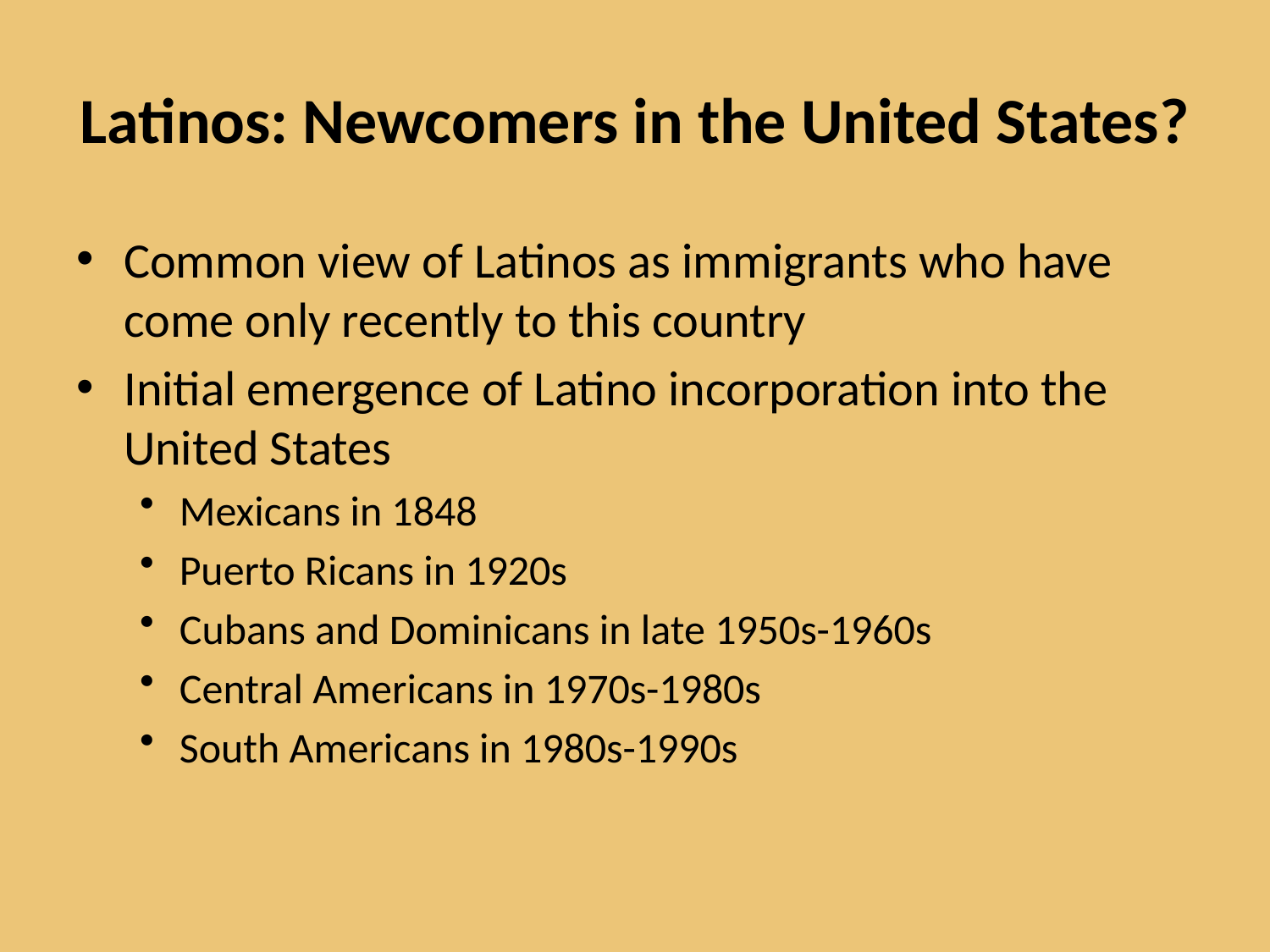

# Latinos: Newcomers in the United States?
Common view of Latinos as immigrants who have come only recently to this country
Initial emergence of Latino incorporation into the United States
Mexicans in 1848
Puerto Ricans in 1920s
Cubans and Dominicans in late 1950s-1960s
Central Americans in 1970s-1980s
South Americans in 1980s-1990s